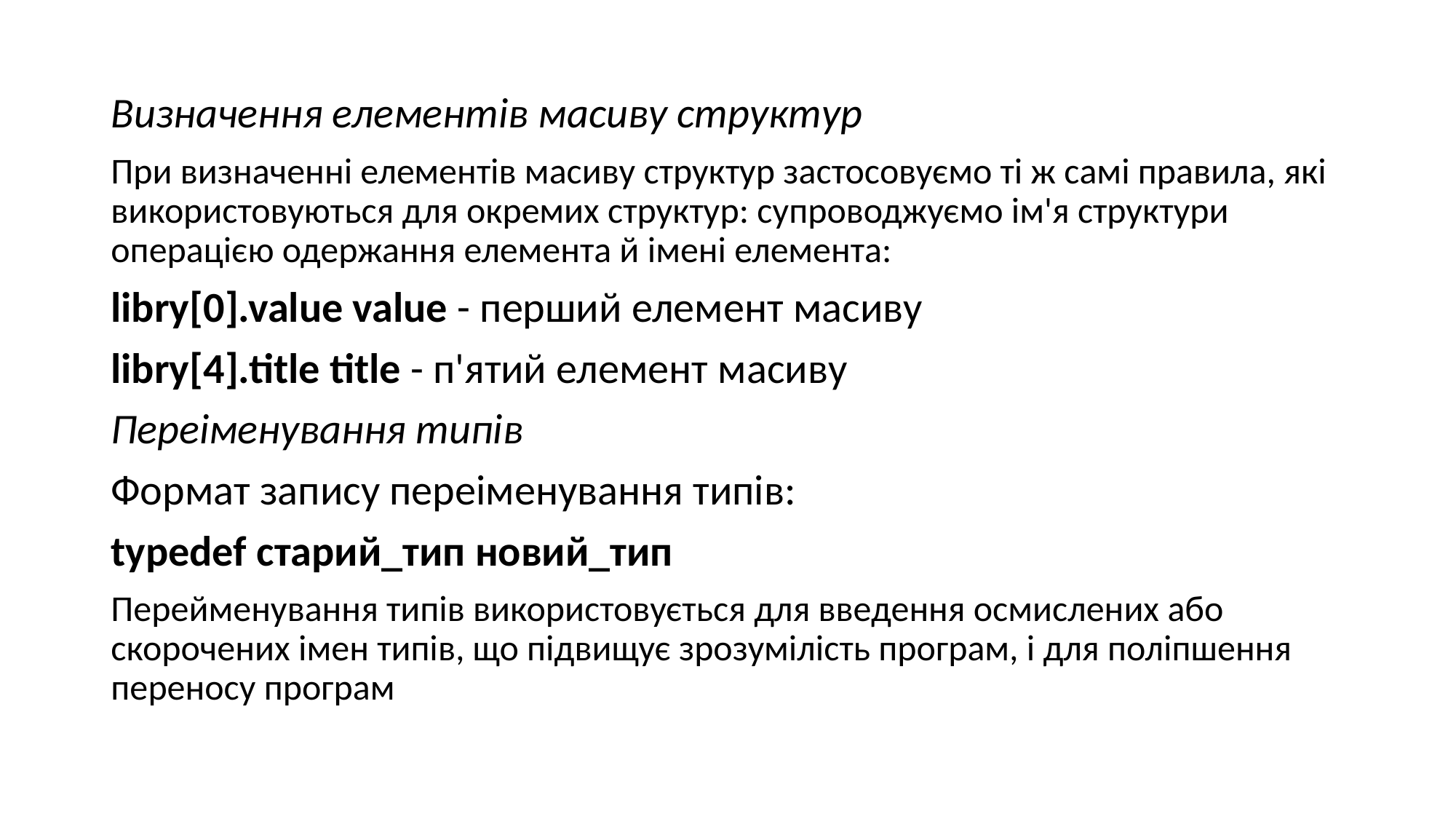

Визначення елементів масиву структур
При визначенні елементів масиву структур застосовуємо ті ж самі правила, які використовуються для окремих структур: супроводжуємо ім'я структури операцією одержання елемента й імені елемента:
libry[0].value value - перший елемент масиву
libry[4].title title - п'ятий елемент масиву
Переіменування типів
Формат запису переіменування типів:
typedef старий_тип новий_тип
Перейменування типів використовується для введення осмислених або скорочених імен типів, що підвищує зрозумілість програм, і для поліпшення переносу програм